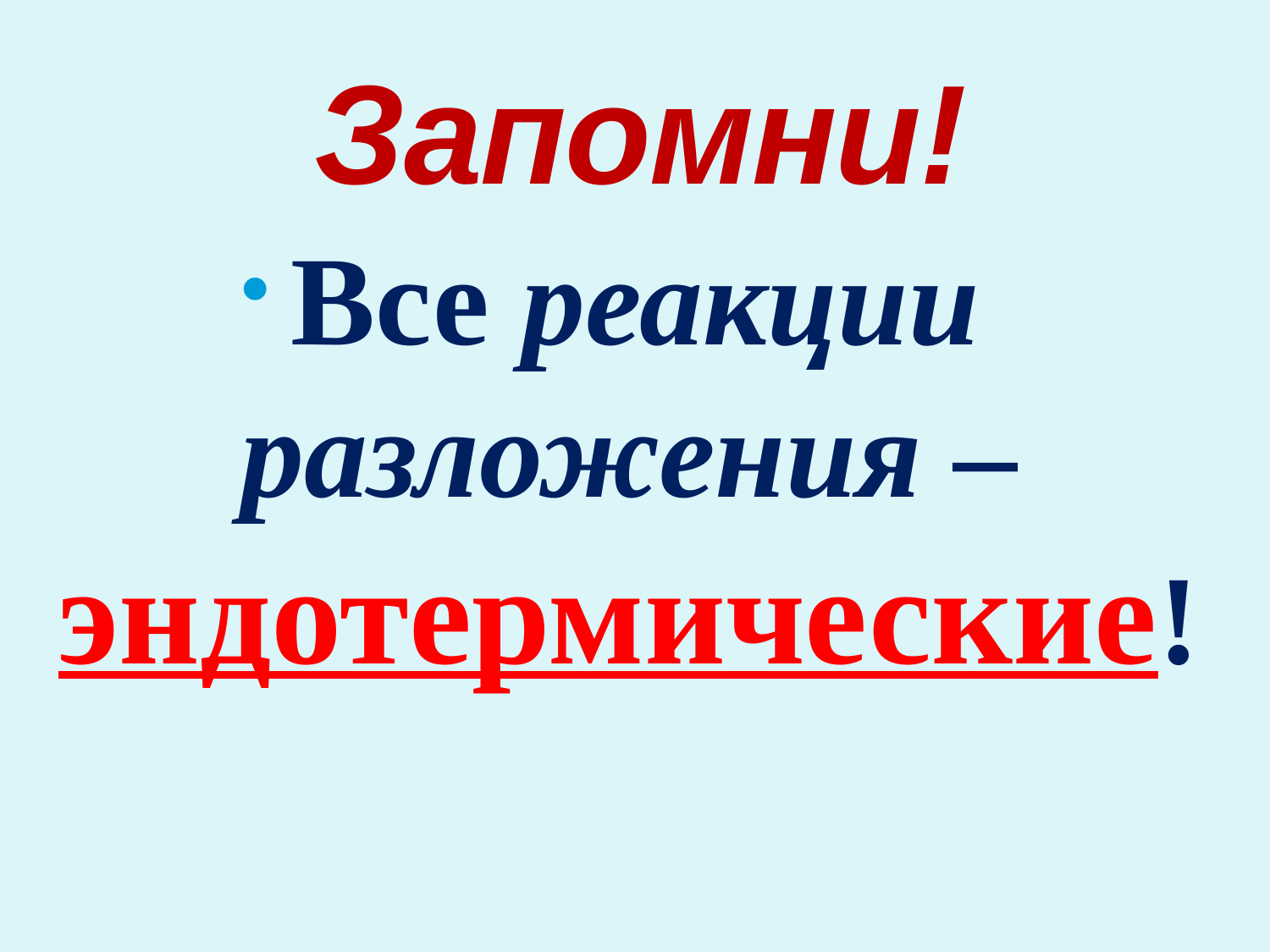

# Запомни!
 Все реакции разложения – эндотермические!